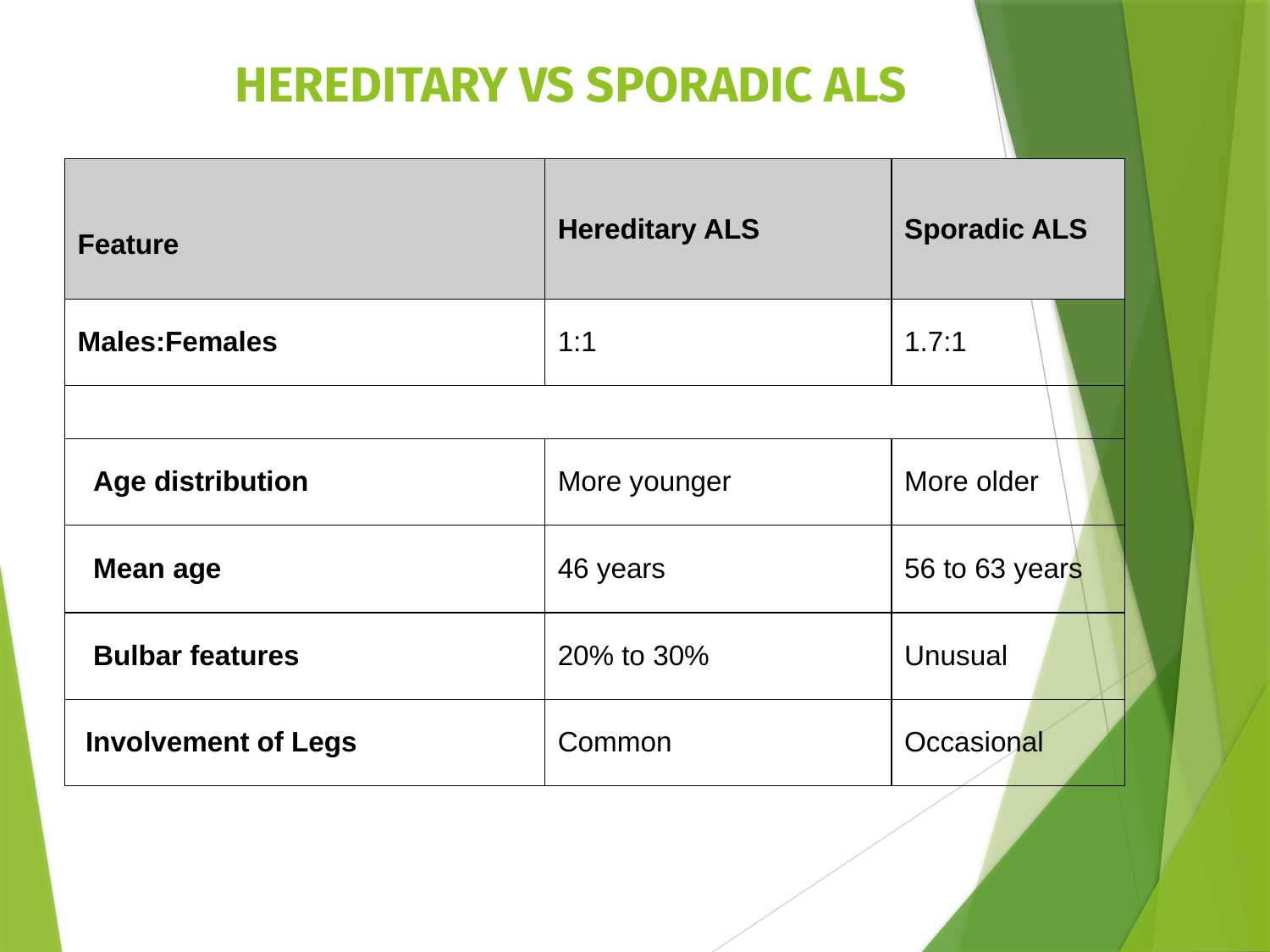

HEREDITARY VS SPORADIC ALS
| Feature | Hereditary ALS | Sporadic ALS |
| --- | --- | --- |
| Males:Females | 1:1 | 1.7:1 |
|  |  |  |
| Age distribution | More younger | More older |
| Mean age | 46 years | 56 to 63 years |
| Bulbar features | 20% to 30% | Unusual |
| Involvement of Legs | Common | Occasional |